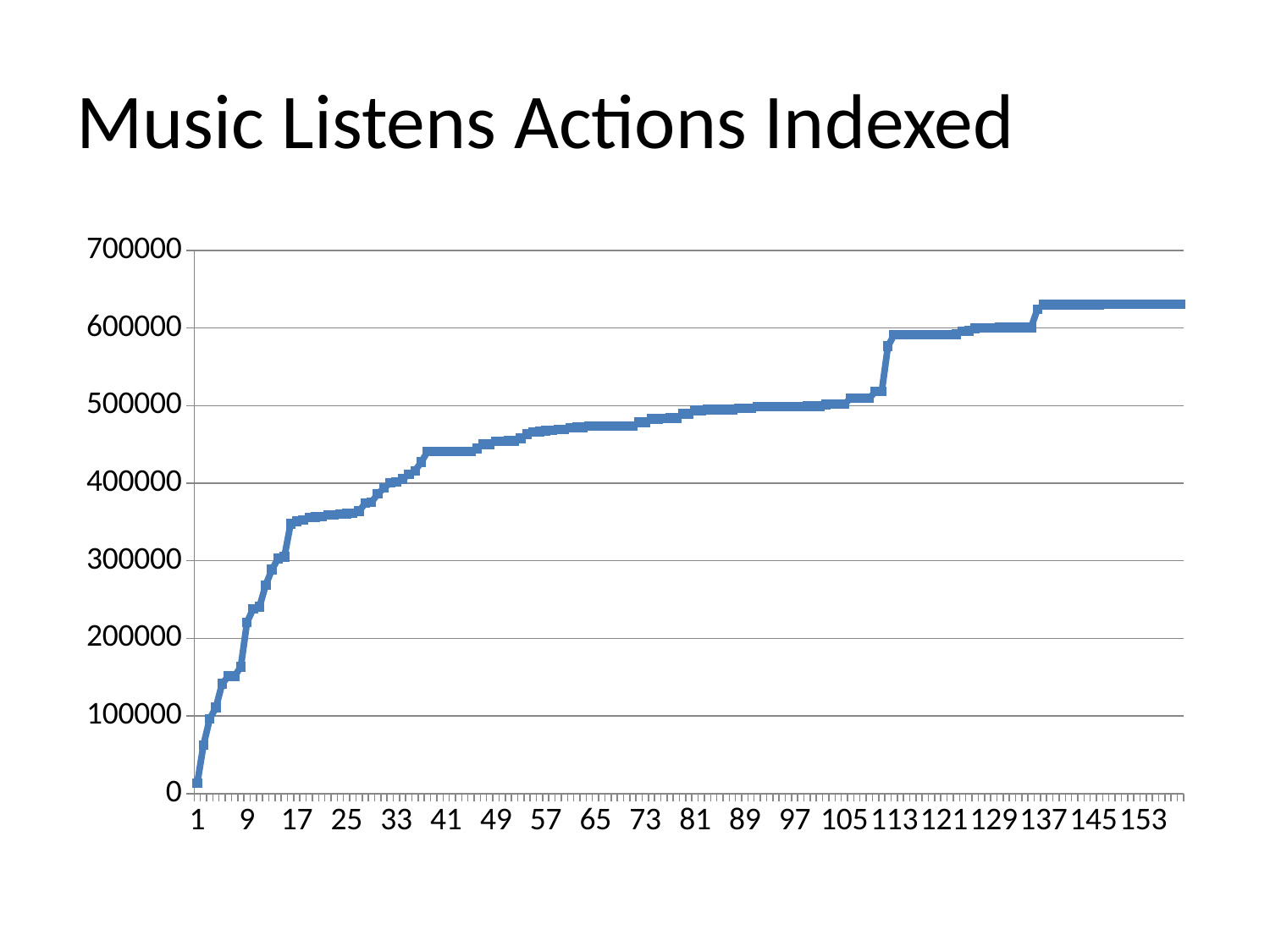

# Music Listens Actions Indexed

### Chart

| Category | Series 1 |
|---|---|
| 1.0 | 13138.0 |
| 2.0 | 62111.0 |
| 3.0 | 96073.0 |
| 4.0 | 110768.0 |
| 5.0 | 141537.0 |
| 6.0 | 151080.0 |
| 7.0 | 151434.0 |
| 8.0 | 163175.0 |
| 9.0 | 220689.0 |
| 10.0 | 238098.0 |
| 11.0 | 240543.0 |
| 12.0 | 268668.0 |
| 13.0 | 288545.0 |
| 14.0 | 302976.0 |
| 15.0 | 304928.0 |
| 16.0 | 347571.0 |
| 17.0 | 350995.0 |
| 18.0 | 352841.0 |
| 19.0 | 355882.0 |
| 20.0 | 356541.0 |
| 21.0 | 357173.0 |
| 22.0 | 359047.0 |
| 23.0 | 359445.0 |
| 24.0 | 360016.0 |
| 25.0 | 360683.0 |
| 26.0 | 361674.0 |
| 27.0 | 363910.0 |
| 28.0 | 374312.0 |
| 29.0 | 375559.0 |
| 30.0 | 386165.0 |
| 31.0 | 393732.0 |
| 32.0 | 400288.0 |
| 33.0 | 401779.0 |
| 34.0 | 405408.0 |
| 35.0 | 411286.0 |
| 36.0 | 415994.0 |
| 37.0 | 427283.0 |
| 38.0 | 440698.0 |
| 39.0 | 440800.0 |
| 40.0 | 440896.0 |
| 41.0 | 440925.0 |
| 42.0 | 441178.0 |
| 43.0 | 441178.0 |
| 44.0 | 441178.0 |
| 45.0 | 441178.0 |
| 46.0 | 444702.0 |
| 47.0 | 450191.0 |
| 48.0 | 450194.0 |
| 49.0 | 453988.0 |
| 50.0 | 454000.0 |
| 51.0 | 454463.0 |
| 52.0 | 454614.0 |
| 53.0 | 457918.0 |
| 54.0 | 463251.0 |
| 55.0 | 466182.0 |
| 56.0 | 466489.0 |
| 57.0 | 467906.0 |
| 58.0 | 468130.0 |
| 59.0 | 469103.0 |
| 60.0 | 469130.0 |
| 61.0 | 471826.0 |
| 62.0 | 472096.0 |
| 63.0 | 472115.0 |
| 64.0 | 473768.0 |
| 65.0 | 473768.0 |
| 66.0 | 473768.0 |
| 67.0 | 473768.0 |
| 68.0 | 473768.0 |
| 69.0 | 473777.0 |
| 70.0 | 473777.0 |
| 71.0 | 473798.0 |
| 72.0 | 478426.0 |
| 73.0 | 478677.0 |
| 74.0 | 483015.0 |
| 75.0 | 483022.0 |
| 76.0 | 483281.0 |
| 77.0 | 483991.0 |
| 78.0 | 484026.0 |
| 79.0 | 489393.0 |
| 80.0 | 489627.0 |
| 81.0 | 493835.0 |
| 82.0 | 493843.0 |
| 83.0 | 494925.0 |
| 84.0 | 494925.0 |
| 85.0 | 494929.0 |
| 86.0 | 494929.0 |
| 87.0 | 494929.0 |
| 88.0 | 496839.0 |
| 89.0 | 496840.0 |
| 90.0 | 496840.0 |
| 91.0 | 498769.0 |
| 92.0 | 498769.0 |
| 93.0 | 498769.0 |
| 94.0 | 498769.0 |
| 95.0 | 498769.0 |
| 96.0 | 498777.0 |
| 97.0 | 498777.0 |
| 98.0 | 498781.0 |
| 99.0 | 499160.0 |
| 100.0 | 499167.0 |
| 101.0 | 499184.0 |
| 102.0 | 501588.0 |
| 103.0 | 501952.0 |
| 104.0 | 501980.0 |
| 105.0 | 501995.0 |
| 106.0 | 509365.0 |
| 107.0 | 509632.0 |
| 108.0 | 509648.0 |
| 109.0 | 509648.0 |
| 110.0 | 518196.0 |
| 111.0 | 518231.0 |
| 112.0 | 576548.0 |
| 113.0 | 591460.0 |
| 114.0 | 591541.0 |
| 115.0 | 591541.0 |
| 116.0 | 591541.0 |
| 117.0 | 591541.0 |
| 118.0 | 591541.0 |
| 119.0 | 591542.0 |
| 120.0 | 591542.0 |
| 121.0 | 591761.0 |
| 122.0 | 591770.0 |
| 123.0 | 591856.0 |
| 124.0 | 596046.0 |
| 125.0 | 596165.0 |
| 126.0 | 599691.0 |
| 127.0 | 600073.0 |
| 128.0 | 600073.0 |
| 129.0 | 600078.0 |
| 130.0 | 600557.0 |
| 131.0 | 600572.0 |
| 132.0 | 600583.0 |
| 133.0 | 600583.0 |
| 134.0 | 600583.0 |
| 135.0 | 600826.0 |
| 136.0 | 623882.0 |
| 137.0 | 630110.0 |
| 138.0 | 630125.0 |
| 139.0 | 630133.0 |
| 140.0 | 630133.0 |
| 141.0 | 630133.0 |
| 142.0 | 630133.0 |
| 143.0 | 630330.0 |
| 144.0 | 630337.0 |
| 145.0 | 630351.0 |
| 146.0 | 630429.0 |
| 147.0 | 630575.0 |
| 148.0 | 630618.0 |
| 149.0 | 630643.0 |
| 150.0 | 630682.0 |
| 151.0 | 630777.0 |
| 152.0 | 630893.0 |
| 153.0 | 630902.0 |
| 154.0 | 630904.0 |
| 155.0 | 630920.0 |
| 156.0 | 630941.0 |
| 157.0 | 630945.0 |
| 158.0 | 630945.0 |
| 159.0 | 630945.0 |